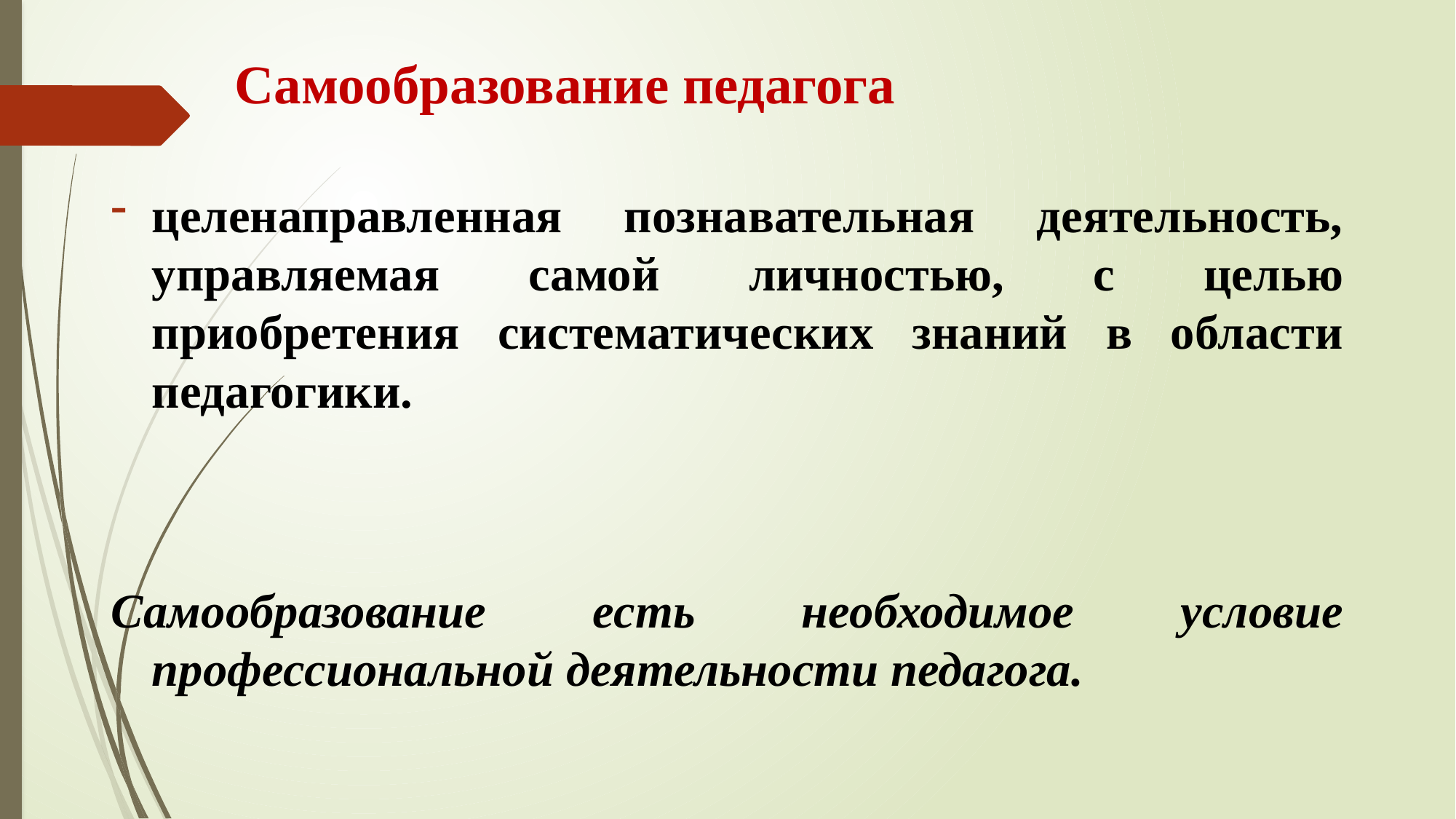

# Самообразование педагога
целенаправленная познавательная деятельность, управляемая самой личностью, с целью приобретения систематических знаний в области педагогики.

Самообразование есть необходимое условие профессиональной деятельности педагога.